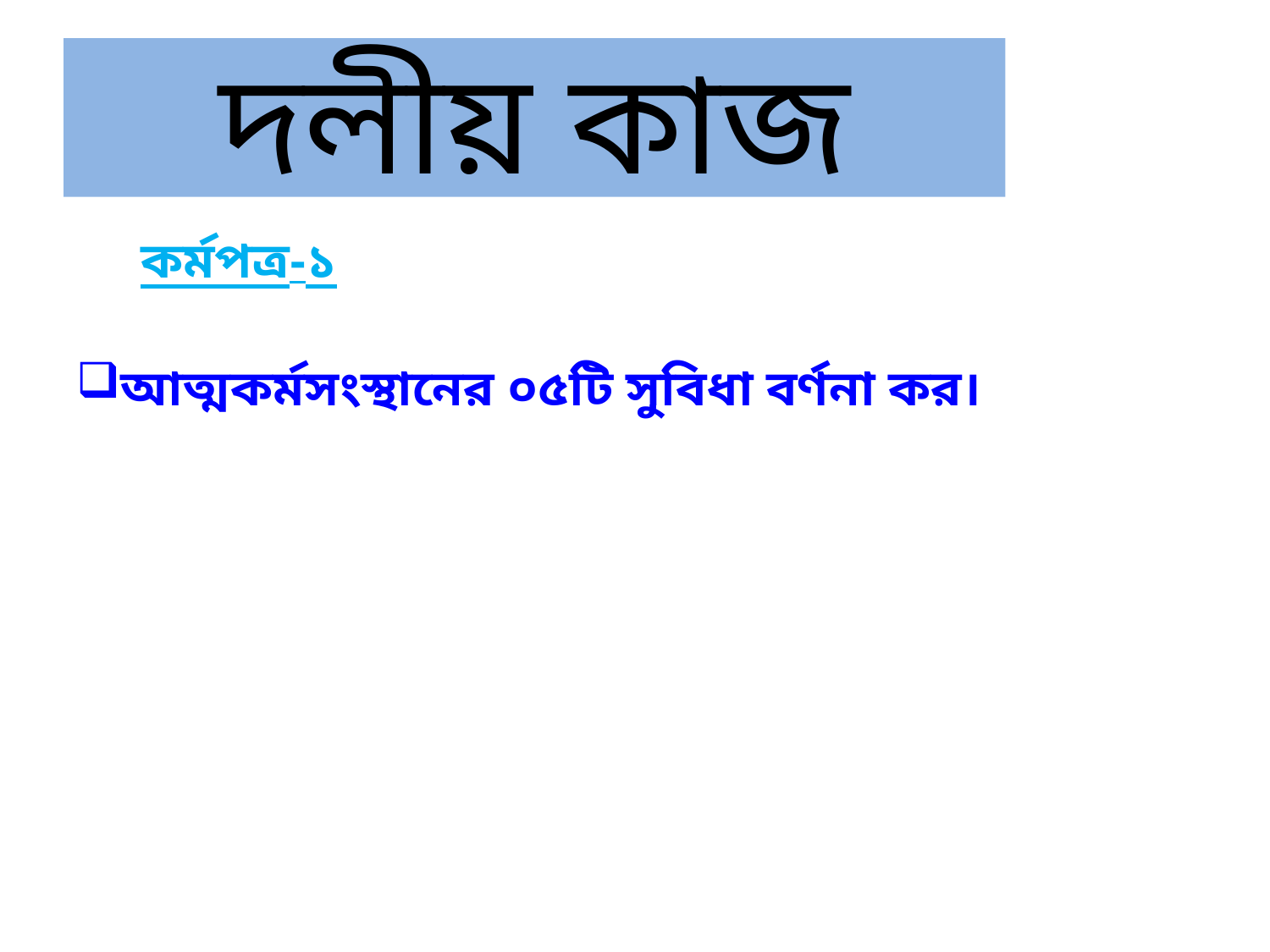

# দলীয় কাজ
     কর্মপত্র-১

আত্মকর্মসংস্থানের ০৫টি সুবিধা বর্ণনা কর।